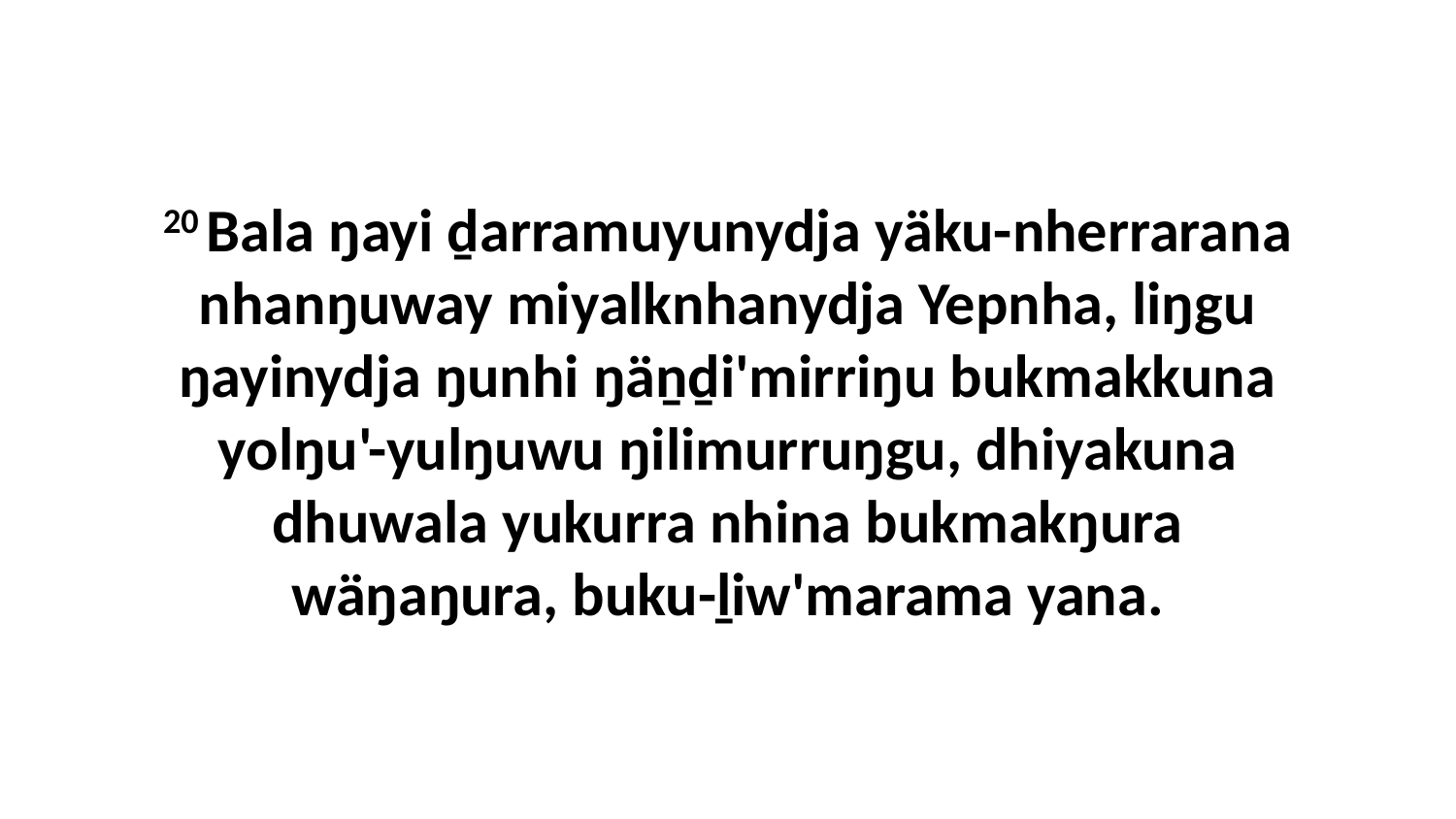

20 Bala ŋayi ḏarramuyunydja yäku-nherrarana nhanŋuway miyalknhanydja Yepnha, liŋgu ŋayinydja ŋunhi ŋäṉḏi'mirriŋu bukmakkuna yolŋu'-yulŋuwu ŋilimurruŋgu, dhiyakuna dhuwala yukurra nhina bukmakŋura wäŋaŋura, buku-ḻiw'marama yana.